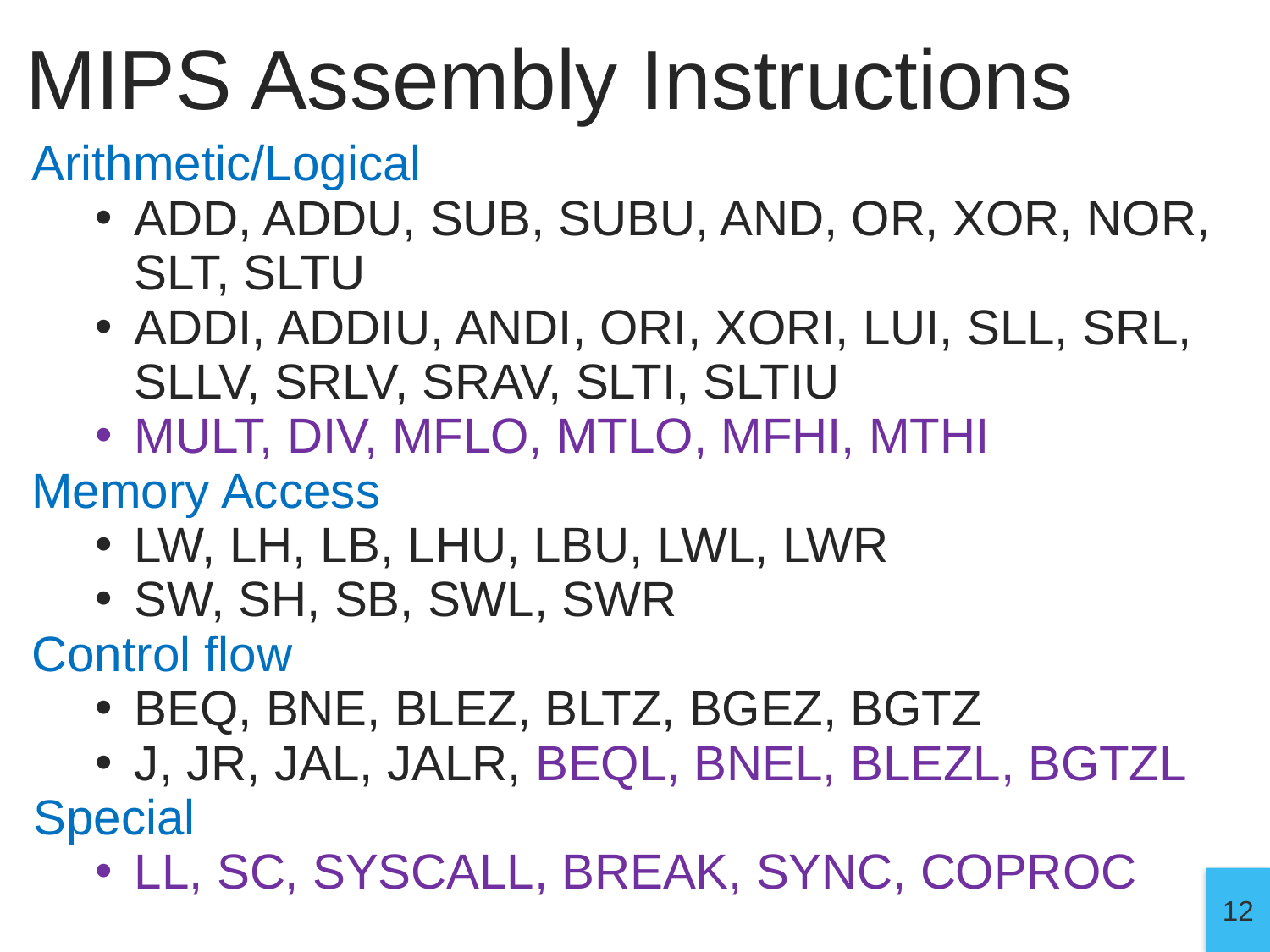

# MIPS Assembly Instructions
Arithmetic/Logical
ADD, ADDU, SUB, SUBU, AND, OR, XOR, NOR, SLT, SLTU
ADDI, ADDIU, ANDI, ORI, XORI, LUI, SLL, SRL, SLLV, SRLV, SRAV, SLTI, SLTIU
MULT, DIV, MFLO, MTLO, MFHI, MTHI
Memory Access
LW, LH, LB, LHU, LBU, LWL, LWR
SW, SH, SB, SWL, SWR
Control flow
BEQ, BNE, BLEZ, BLTZ, BGEZ, BGTZ
J, JR, JAL, JALR, BEQL, BNEL, BLEZL, BGTZL
Special
LL, SC, SYSCALL, BREAK, SYNC, COPROC
12